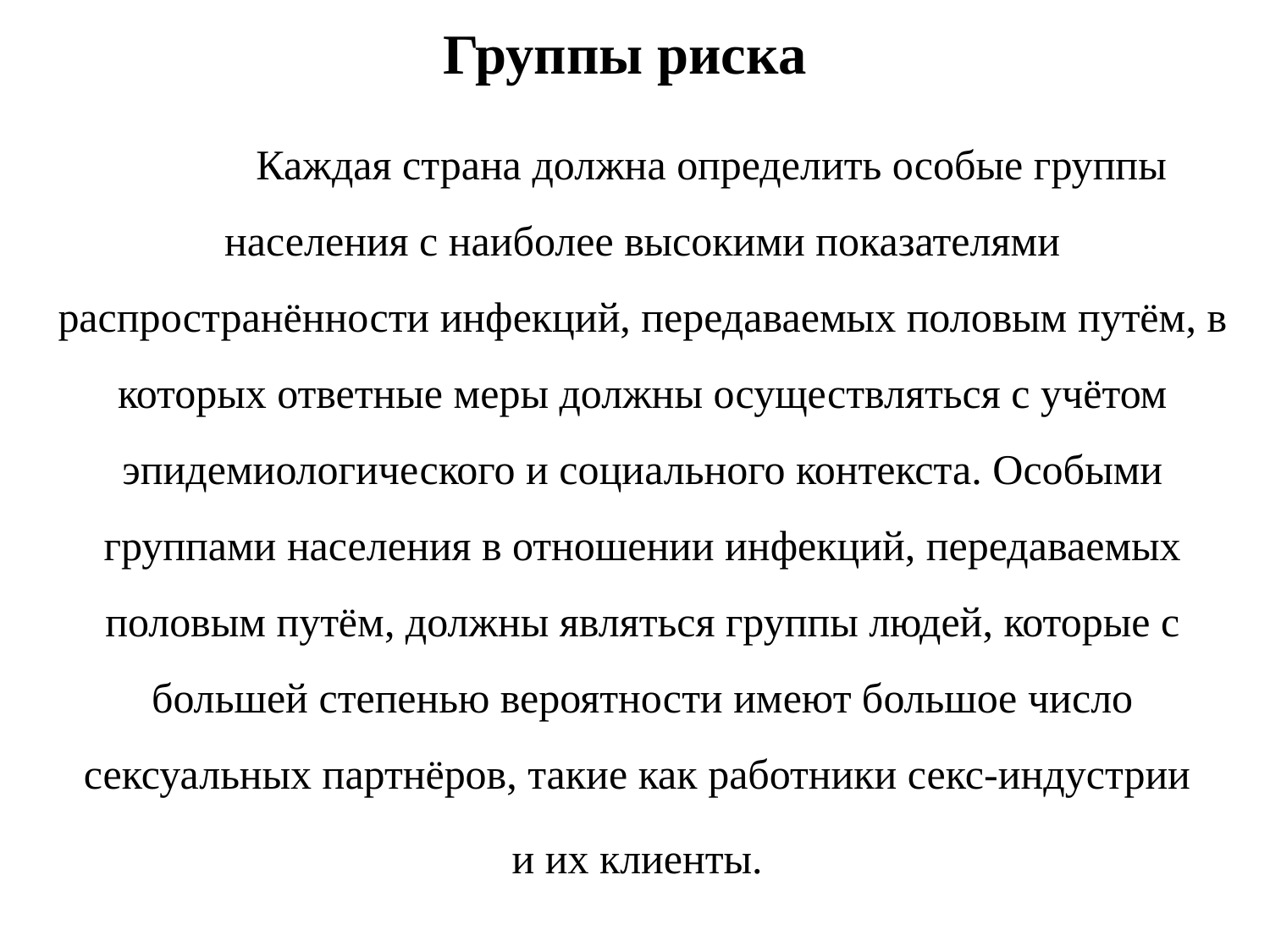

# Группы риска
             Каждая страна должна определить особые группы населения с наиболее высокими показателями распространённости инфекций, передаваемых половым путём, в которых ответные меры должны осуществляться с учётом эпидемиологического и социального контекста. Особыми группами населения в отношении инфекций, передаваемых половым путём, должны являться группы людей, которые с большей степенью вероятности имеют большое число сексуальных партнёров, такие как работники секс-индустрии
и их клиенты.